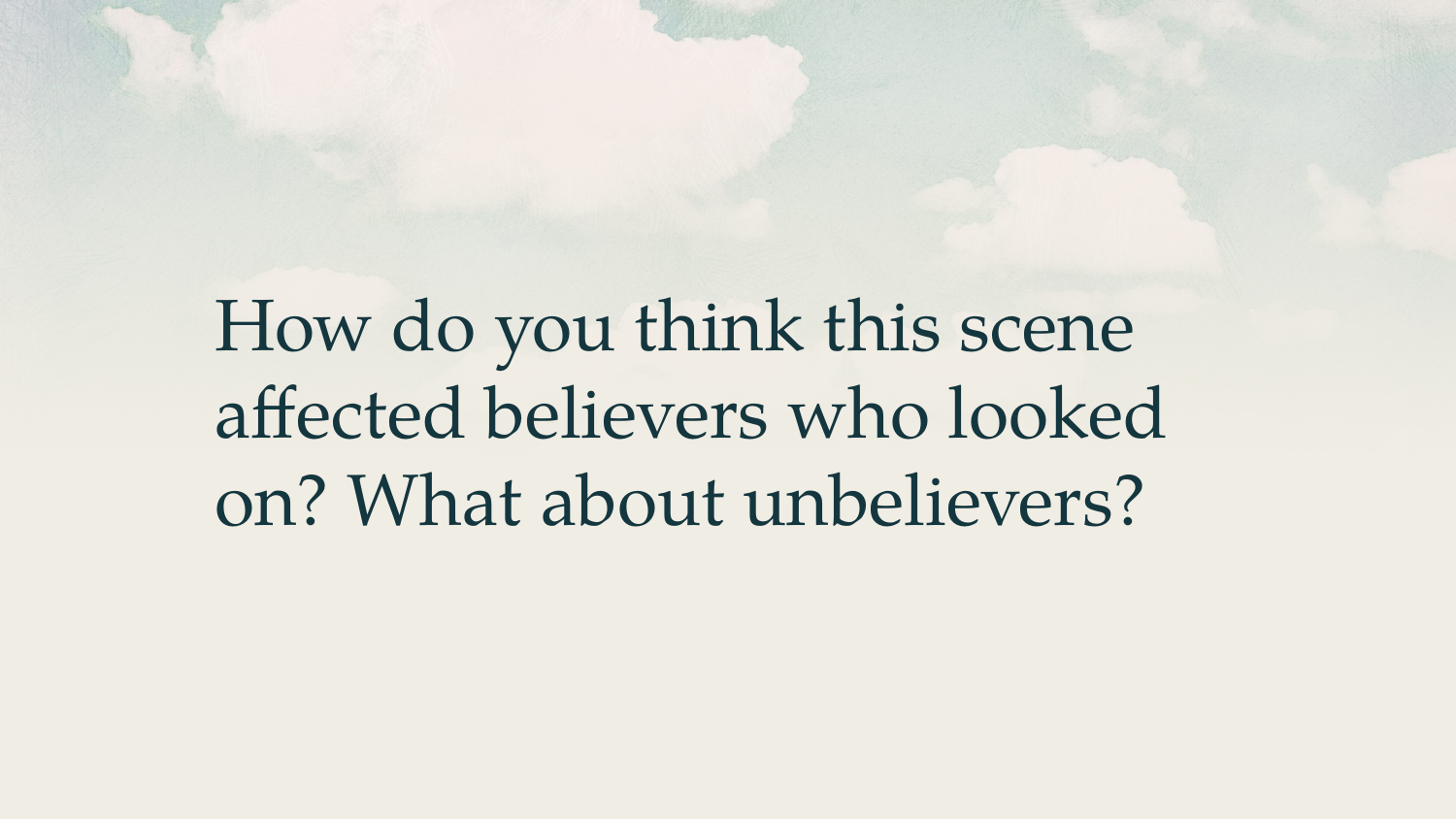

How do you think this scene affected believers who looked on? What about unbelievers?